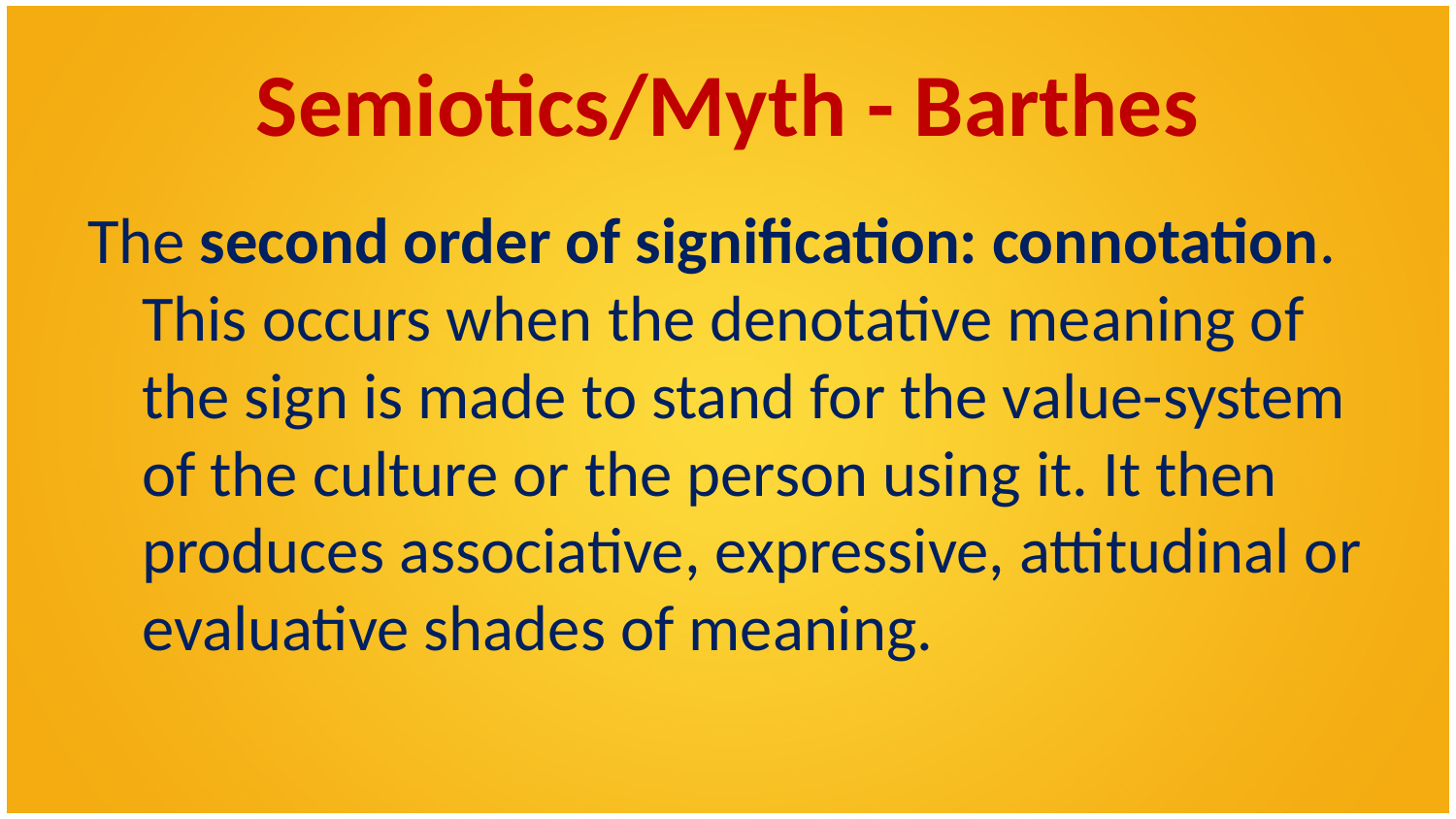

# Semiotics/Myth - Barthes
The second order of signification: connotation. This occurs when the denotative meaning of the sign is made to stand for the value-system of the culture or the person using it. It then produces associative, expressive, attitudinal or evaluative shades of meaning.